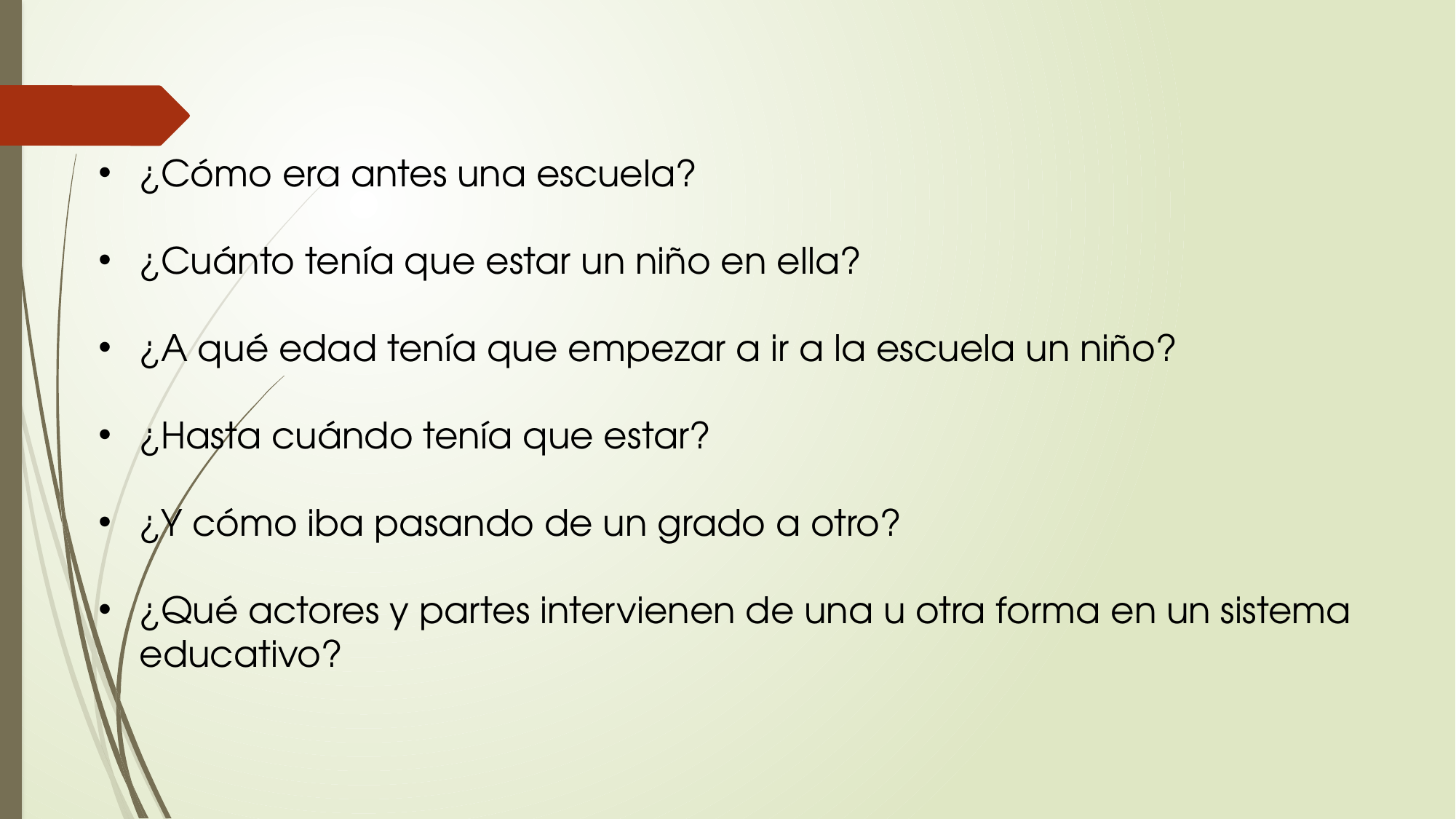

¿Cómo era antes una escuela?

¿Cuánto tenía que estar un niño en ella?

¿A qué edad tenía que empezar a ir a la escuela un niño?

¿Hasta cuándo tenía que estar?

¿Y cómo iba pasando de un grado a otro?

¿Qué actores y partes intervienen de una u otra forma en un sistema educativo?